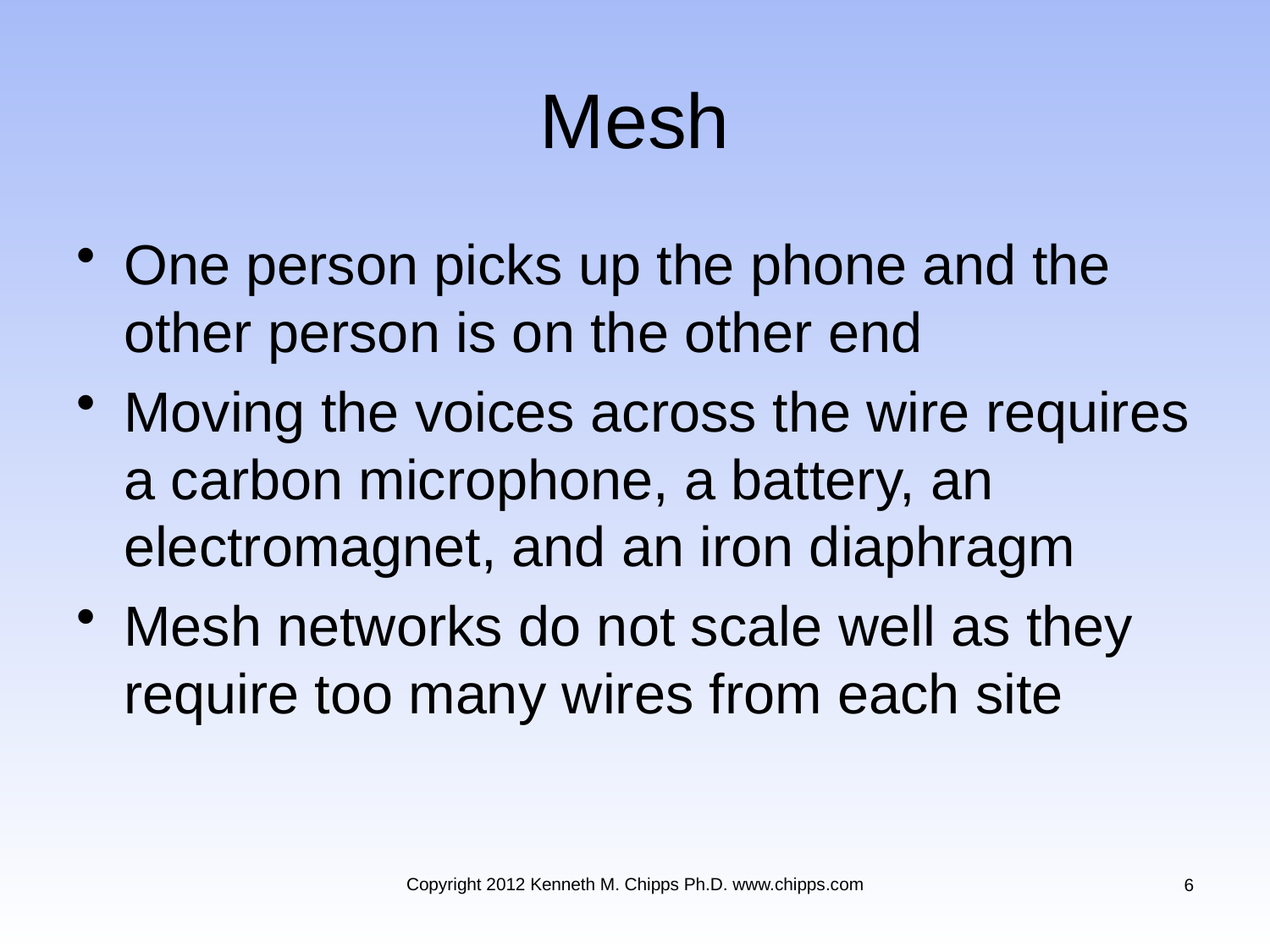

# Mesh
One person picks up the phone and the other person is on the other end
Moving the voices across the wire requires a carbon microphone, a battery, an electromagnet, and an iron diaphragm
Mesh networks do not scale well as they require too many wires from each site
Copyright 2012 Kenneth M. Chipps Ph.D. www.chipps.com
6